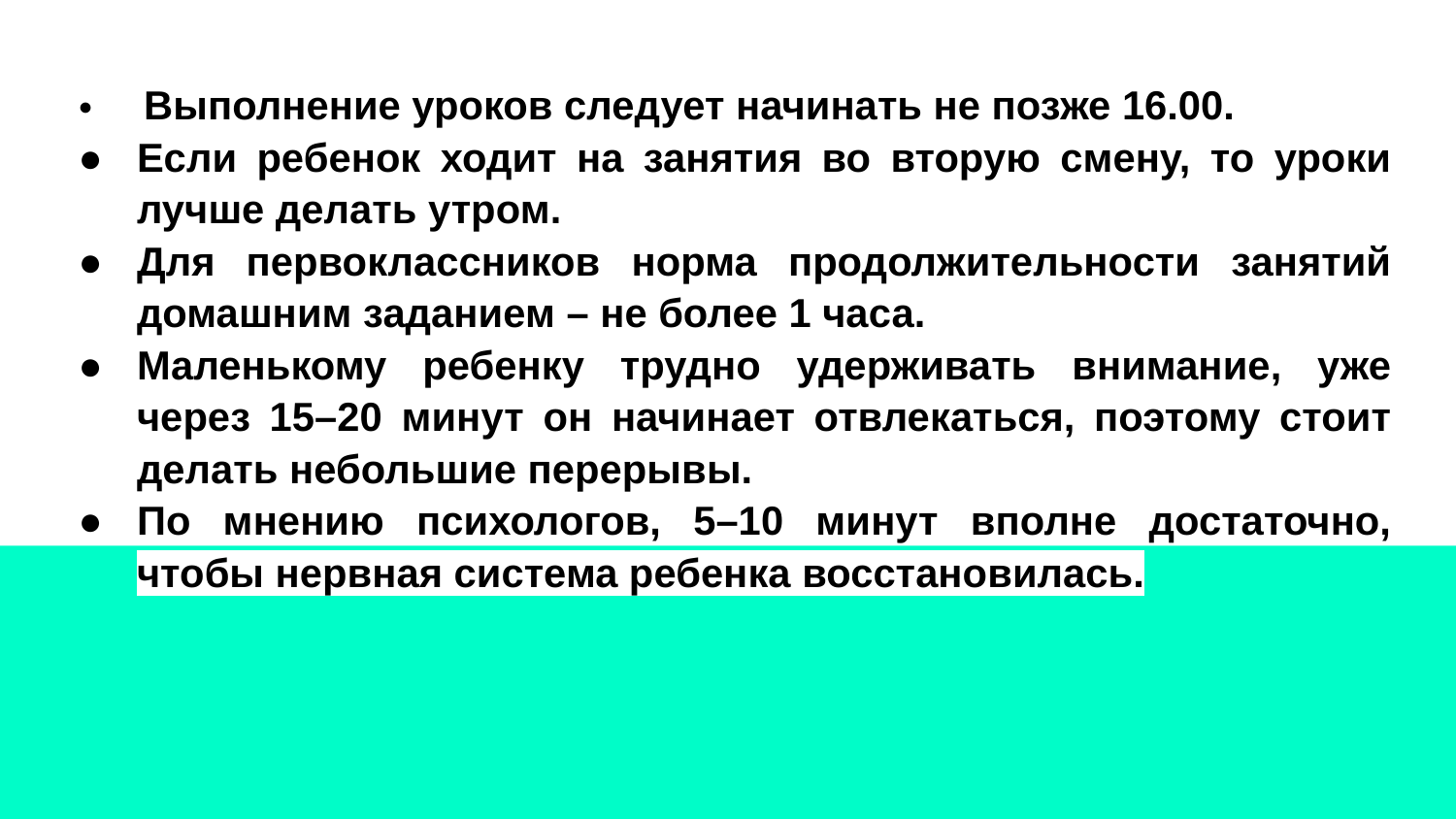

# Выполнение уроков следует начинать не позже 16.00.
Если ребенок ходит на занятия во вторую смену, то уроки лучше делать утром.
Для первоклассников норма продолжительности занятий домашним заданием – не более 1 часа.
Маленькому ребенку трудно удерживать внимание, уже через 15–20 минут он начинает отвлекаться, поэтому стоит делать небольшие перерывы.
По мнению психологов, 5–10 минут вполне достаточно, чтобы нервная система ребенка восстановилась.